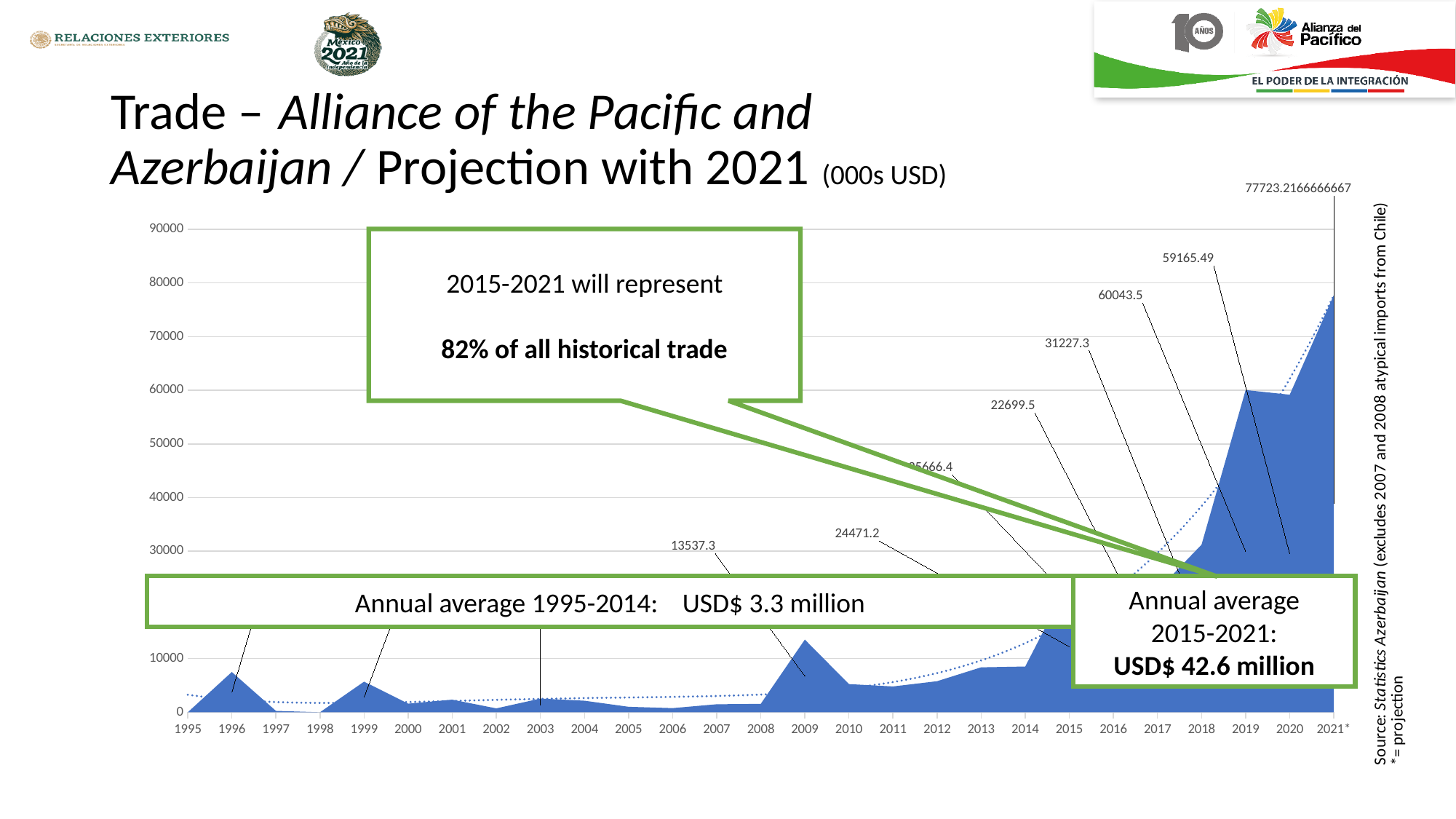

# Trade –	Alliance of the Pacific and Azerbaijan / Projection with 2021 (000s USD)

### Chart

| Category | Gran total |
|---|---|
| 1995 | 0.0 |
| 1996 | 7500.6 |
| 1997 | 258.9 |
| 1998 | 5.6 |
| 1999 | 5704.599999999999 |
| 2000 | 1604.7 |
| 2001 | 2350.3 |
| 2002 | 725.1 |
| 2003 | 2552.7 |
| 2004 | 2154.2 |
| 2005 | 1024.5 |
| 2006 | 772.6000000000001 |
| 2007 | 1497.5 |
| 2008 | 1569.5 |
| 2009 | 13537.3 |
| 2010 | 5248.400000000001 |
| 2011 | 4811.8 |
| 2012 | 5788.7 |
| 2013 | 8374.8 |
| 2014 | 8525.4 |
| 2015 | 24471.199999999997 |
| 2016 | 25666.4 |
| 2017 | 22699.5 |
| 2018 | 31227.3 |
| 2019 | 60043.50000000001 |
| 2020 | 59165.49 |
| 2021* | 77723.21666666667 |
2015-2021 will represent

82% of all historical trade
Annual average
2015-2021:
USD$ 42.6 million
Annual average 1995-2014:	USD$ 3.3 million